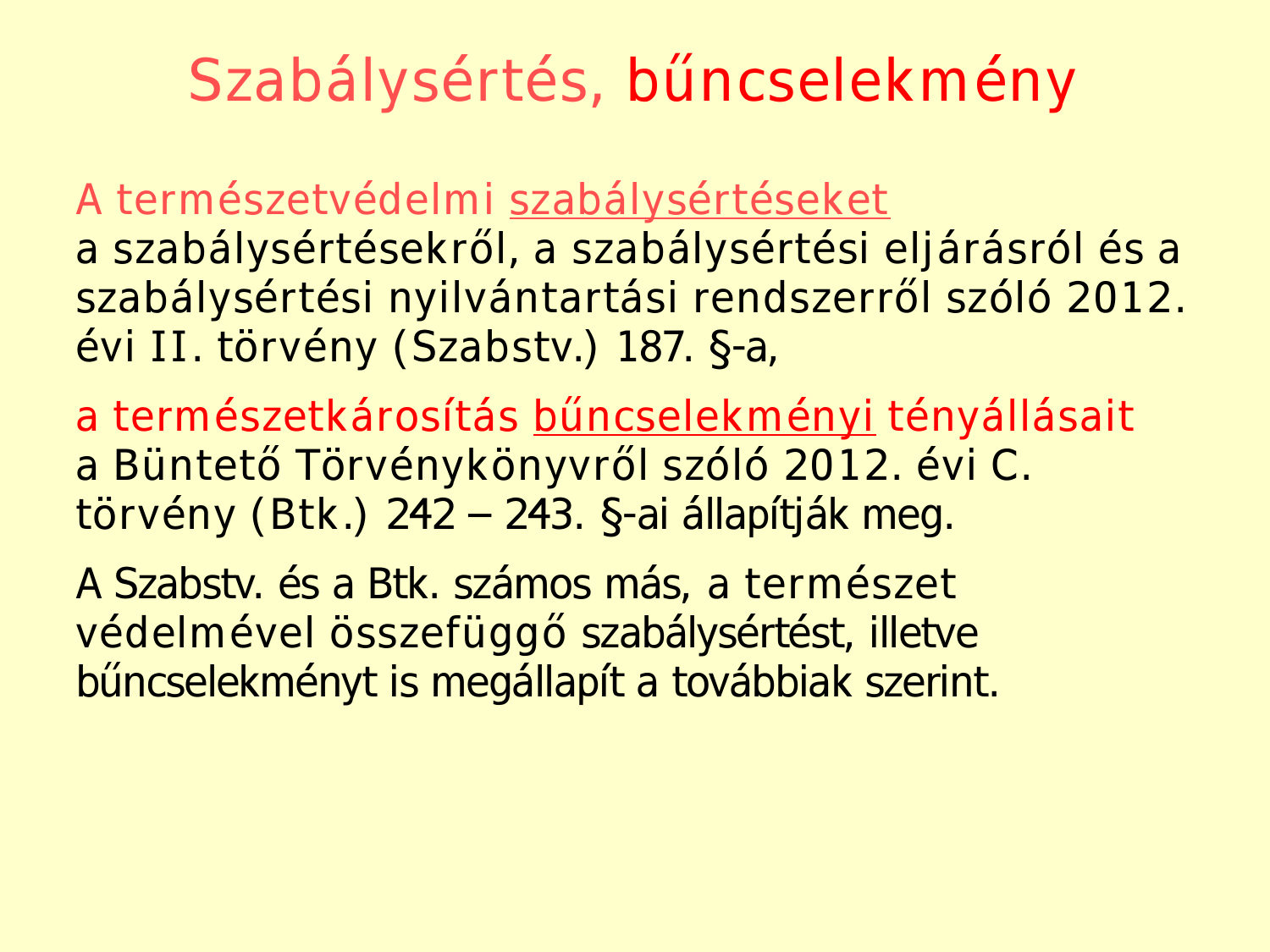

# Szabálysértés, bűncselekmény
A természetvédelmi szabálysértéseket
a szabálysértésekről, a szabálysértési eljárásról és a
szabálysértési nyilvántartási rendszerről szóló 2012.
évi II. törvény (Szabstv.) 187. §-a,

a természetkárosítás bűncselekményi tényállásait
a Büntető Törvénykönyvről szóló 2012. évi C.
törvény (Btk.) 242 – 243. §-ai állapítják meg.

A Szabstv. és a Btk. számos más, a természet
védelmével összefüggő szabálysértést, illetve
bűncselekményt is megállapít a továbbiak szerint.